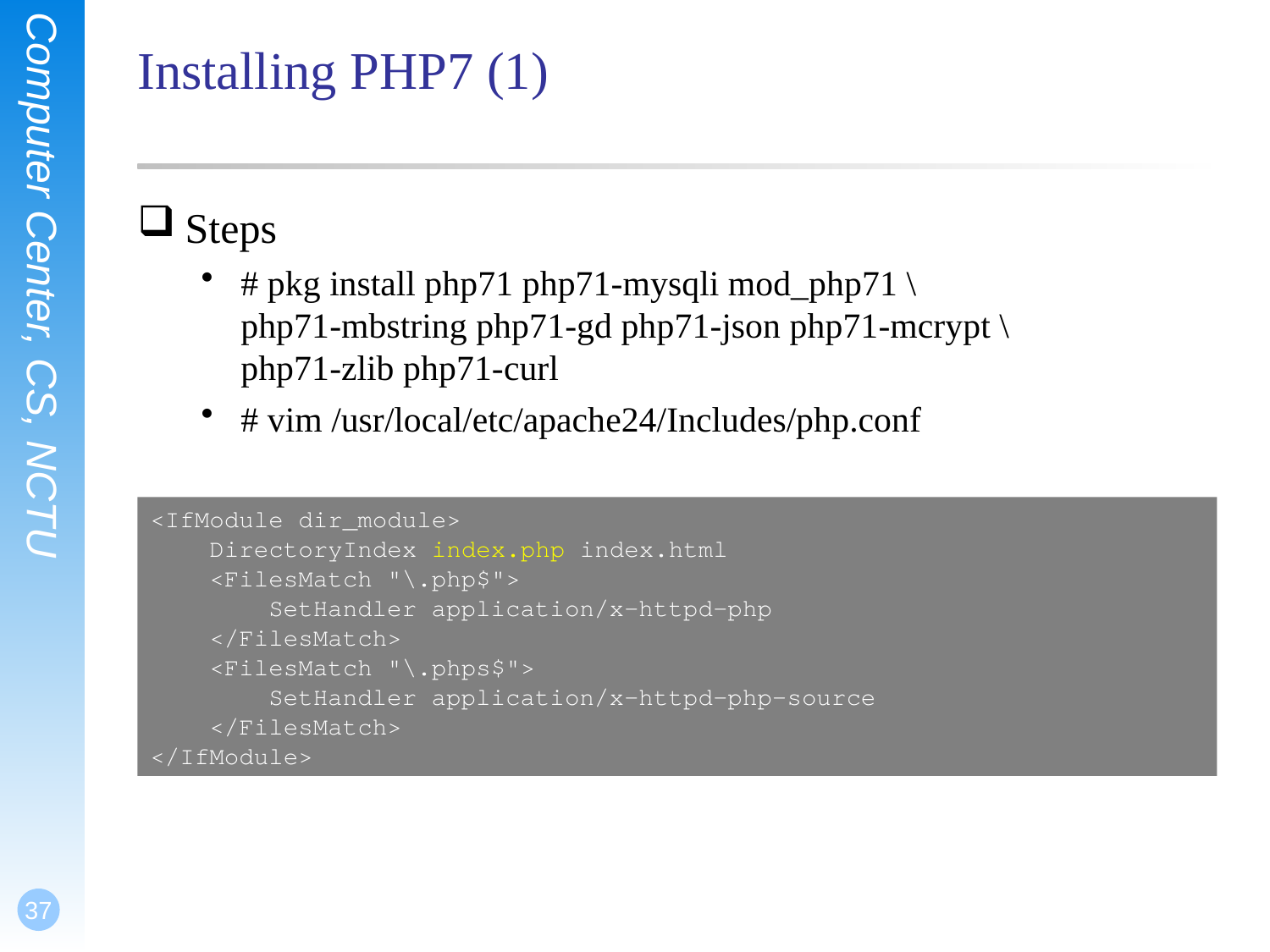

# Installing PHP7 (1)
Steps
# pkg install php71 php71-mysqli mod_php71 \ php71-mbstring php71-gd php71-json php71-mcrypt \ php71-zlib php71-curl
# vim /usr/local/etc/apache24/Includes/php.conf
<IfModule dir_module>
    DirectoryIndex index.php index.html
    <FilesMatch "\.php$">
        SetHandler application/x-httpd-php
    </FilesMatch>
    <FilesMatch "\.phps$">
        SetHandler application/x-httpd-php-source
    </FilesMatch>
</IfModule>